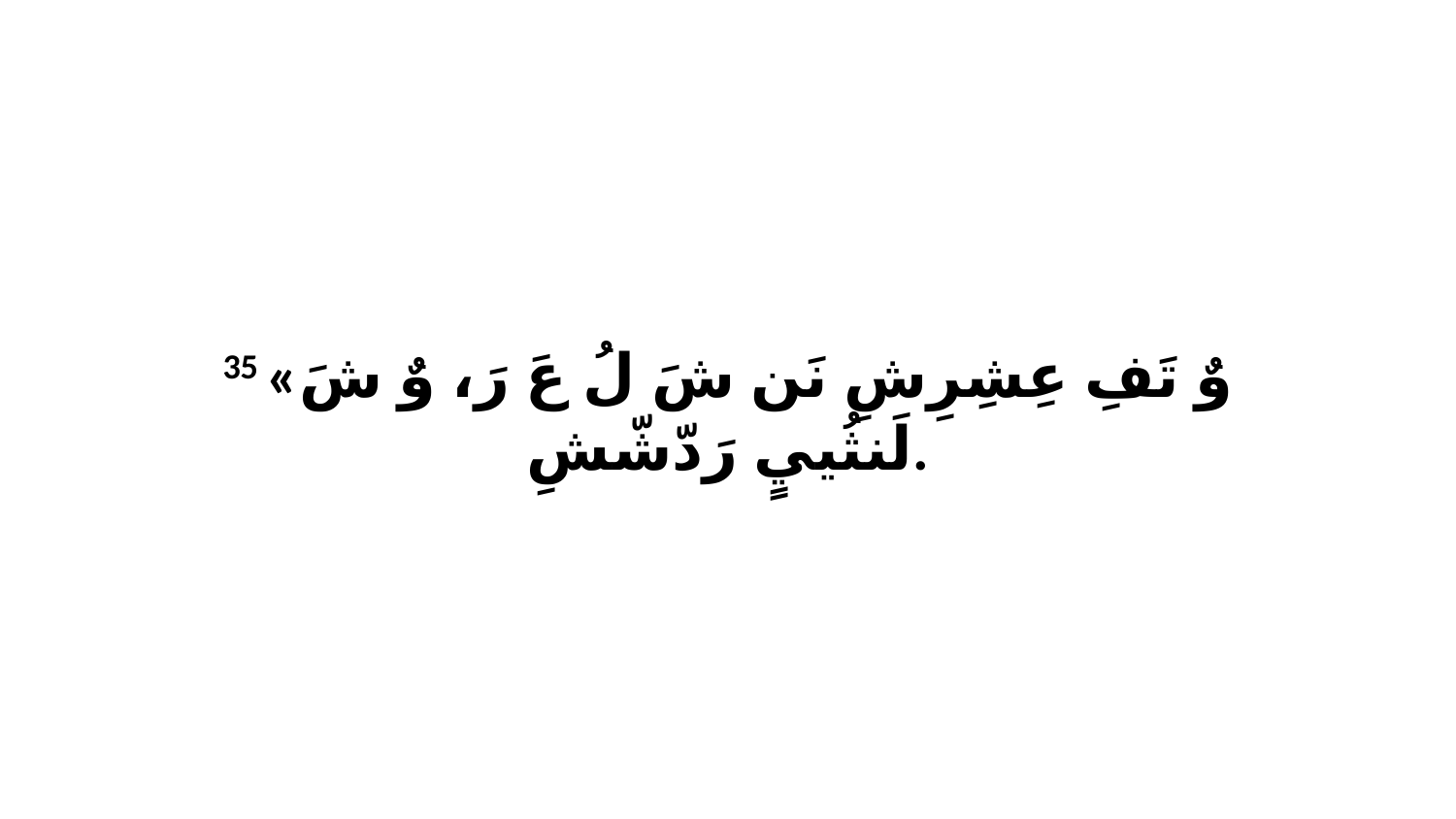

35 «وٌ تَفِ عِشِرِشِ نَن شَ لُ عَ رَ، وٌ شَ لَنثُييٍ رَدّشّشِ.